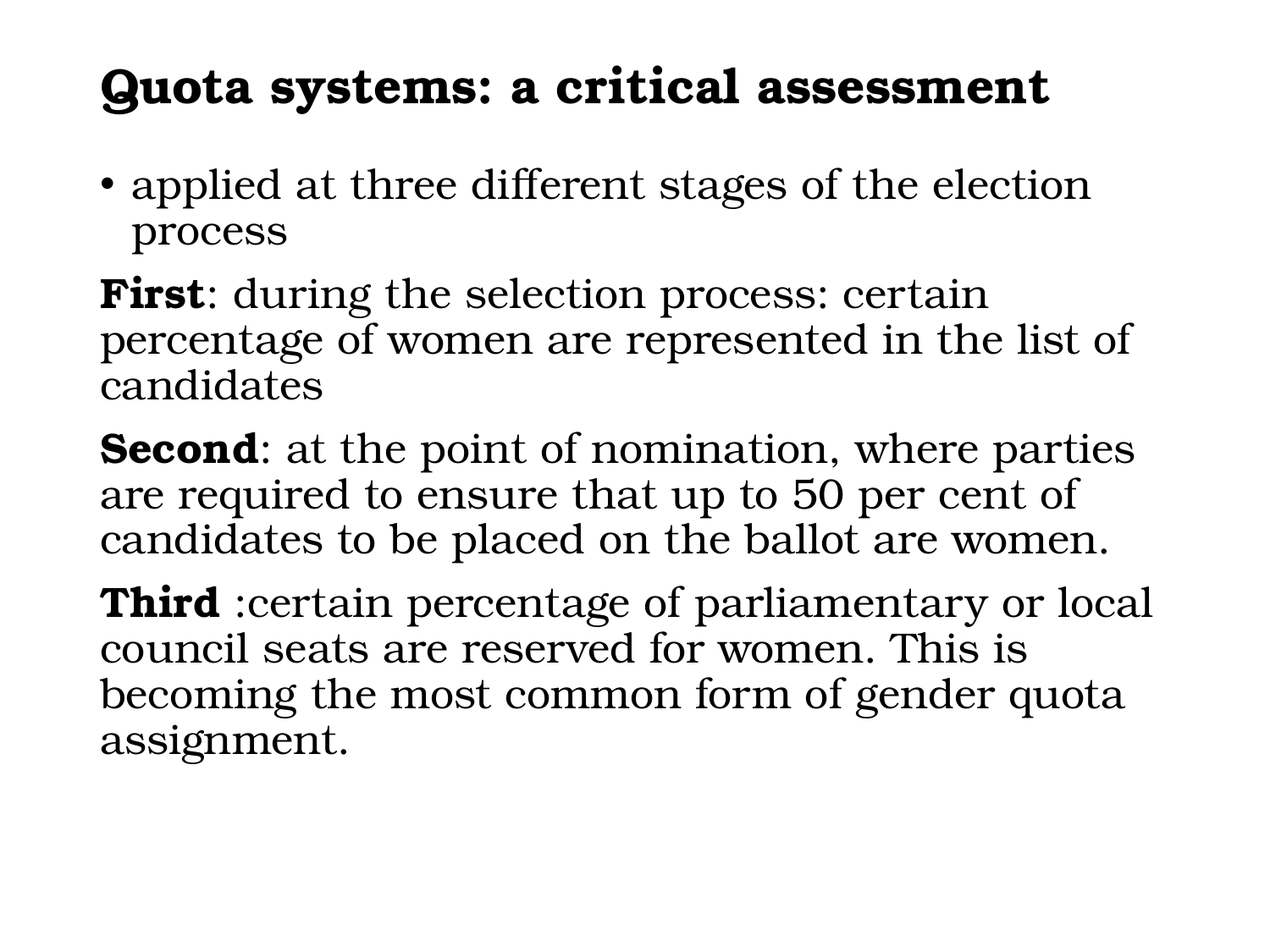

# Quota systems: a critical assessment
applied at three different stages of the election process
First: during the selection process: certain percentage of women are represented in the list of candidates
Second: at the point of nomination, where parties are required to ensure that up to 50 per cent of candidates to be placed on the ballot are women.
Third :certain percentage of parliamentary or local council seats are reserved for women. This is becoming the most common form of gender quota assignment.